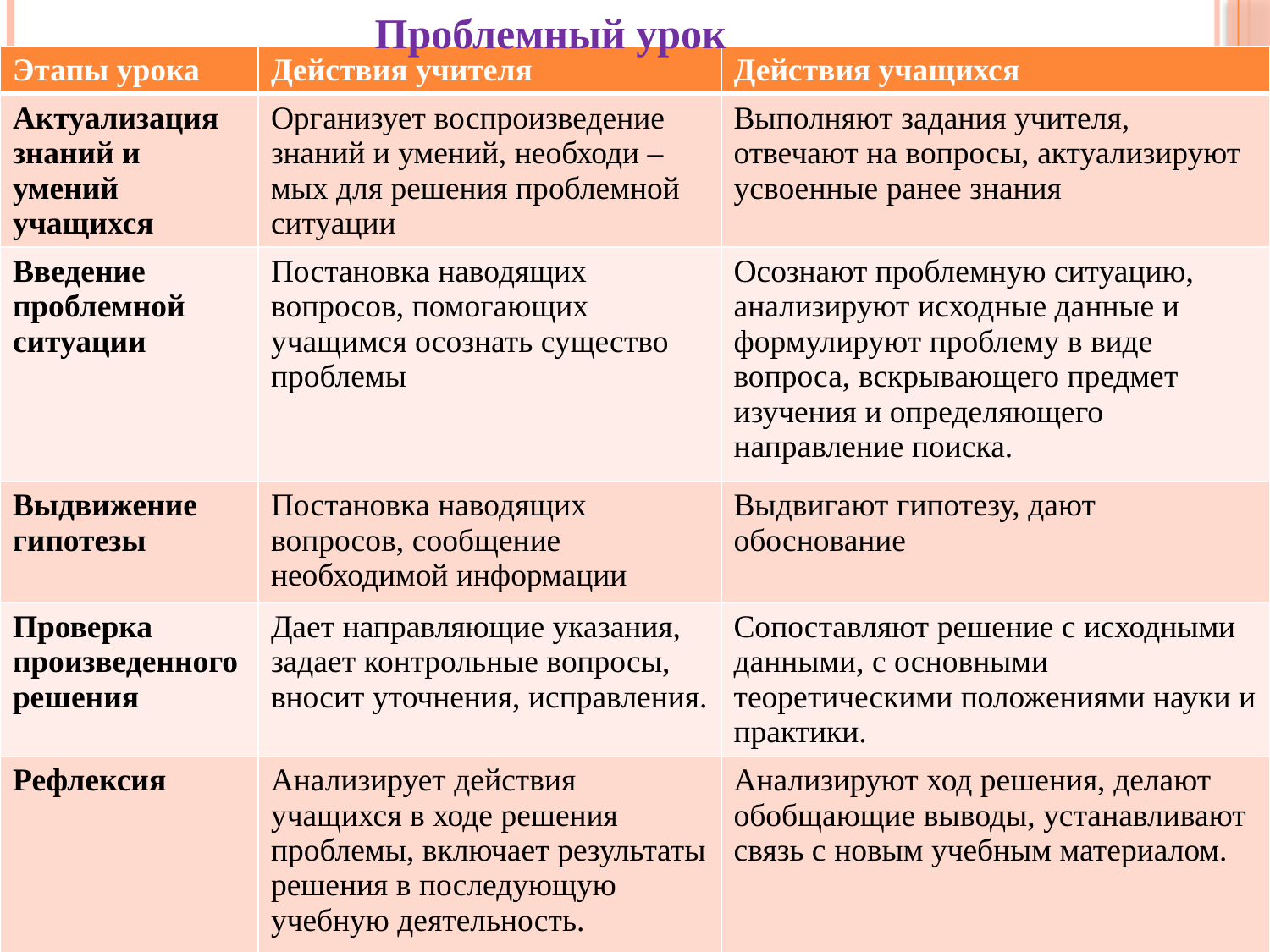

Проблемный урок
| Этапы урока | Действия учителя | Действия учащихся |
| --- | --- | --- |
| Актуализация знаний и умений учащихся | Организует воспроизведение знаний и умений, необходи –мых для решения проблемной ситуации | Выполняют задания учителя, отвечают на вопросы, актуализируют усвоенные ранее знания |
| Введение проблемной ситуации | Постановка наводящих вопросов, помогающих учащимся осознать существо проблемы | Осознают проблемную ситуацию, анализируют исходные данные и формулируют проблему в виде вопроса, вскрывающего предмет изучения и определяющего направление поиска. |
| Выдвижение гипотезы | Постановка наводящих вопросов, сообщение необходимой информации | Выдвигают гипотезу, дают обоснование |
| Проверка произведенного решения | Дает направляющие указания, задает контрольные вопросы, вносит уточнения, исправления. | Сопоставляют решение с исходными данными, с основными теоретическими положениями науки и практики. |
| Рефлексия | Анализирует действия учащихся в ходе решения проблемы, включает результаты решения в последующую учебную деятельность. | Анализируют ход решения, делают обобщающие выводы, устанавливают связь с новым учебным материалом. |